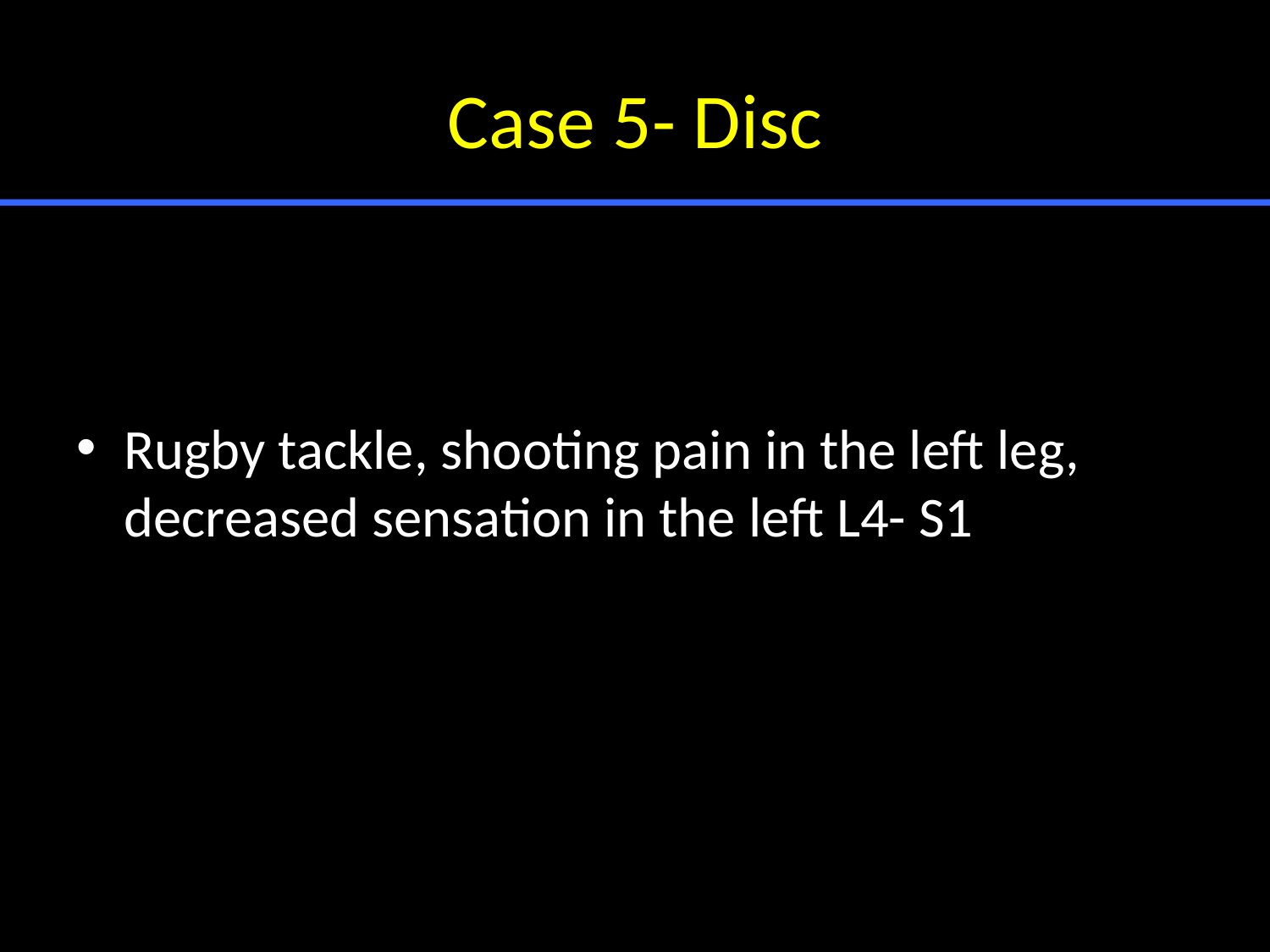

# Case 5- Disc

Rugby tackle, shooting pain in the left leg, decreased sensation in the left L4- S1